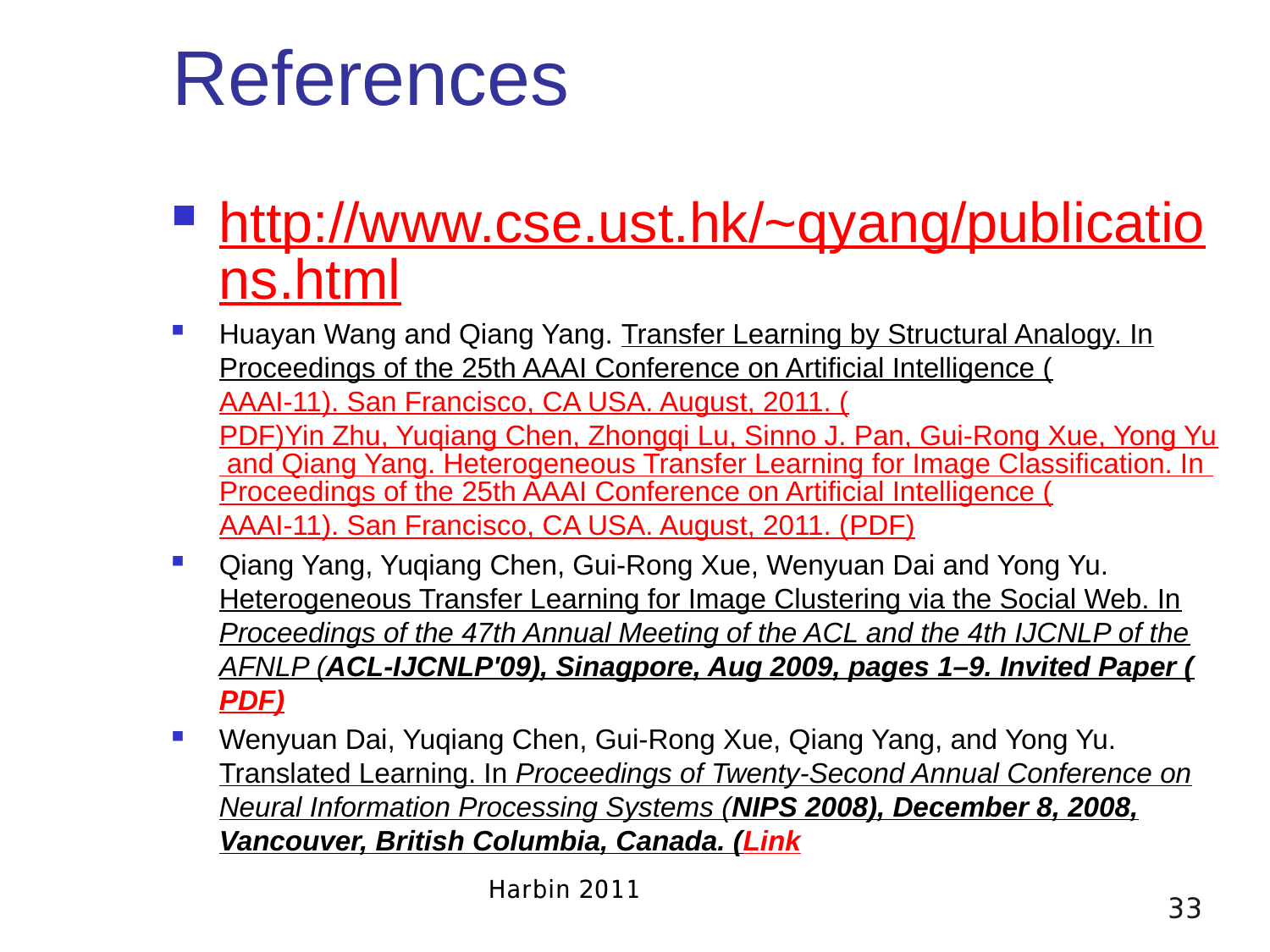

# References
http://www.cse.ust.hk/~qyang/publications.html
Huayan Wang and Qiang Yang. Transfer Learning by Structural Analogy. In Proceedings of the 25th AAAI Conference on Artificial Intelligence (AAAI-11). San Francisco, CA USA. August, 2011. (PDF)Yin Zhu, Yuqiang Chen, Zhongqi Lu, Sinno J. Pan, Gui-Rong Xue, Yong Yu and Qiang Yang. Heterogeneous Transfer Learning for Image Classification. In Proceedings of the 25th AAAI Conference on Artificial Intelligence (AAAI-11). San Francisco, CA USA. August, 2011. (PDF)
Qiang Yang, Yuqiang Chen, Gui-Rong Xue, Wenyuan Dai and Yong Yu. Heterogeneous Transfer Learning for Image Clustering via the Social Web. In Proceedings of the 47th Annual Meeting of the ACL and the 4th IJCNLP of the AFNLP (ACL-IJCNLP'09), Sinagpore, Aug 2009, pages 1–9. Invited Paper (PDF)
Wenyuan Dai, Yuqiang Chen, Gui-Rong Xue, Qiang Yang, and Yong Yu. Translated Learning. In Proceedings of Twenty-Second Annual Conference on Neural Information Processing Systems (NIPS 2008), December 8, 2008, Vancouver, British Columbia, Canada. (Link
Harbin 2011
33